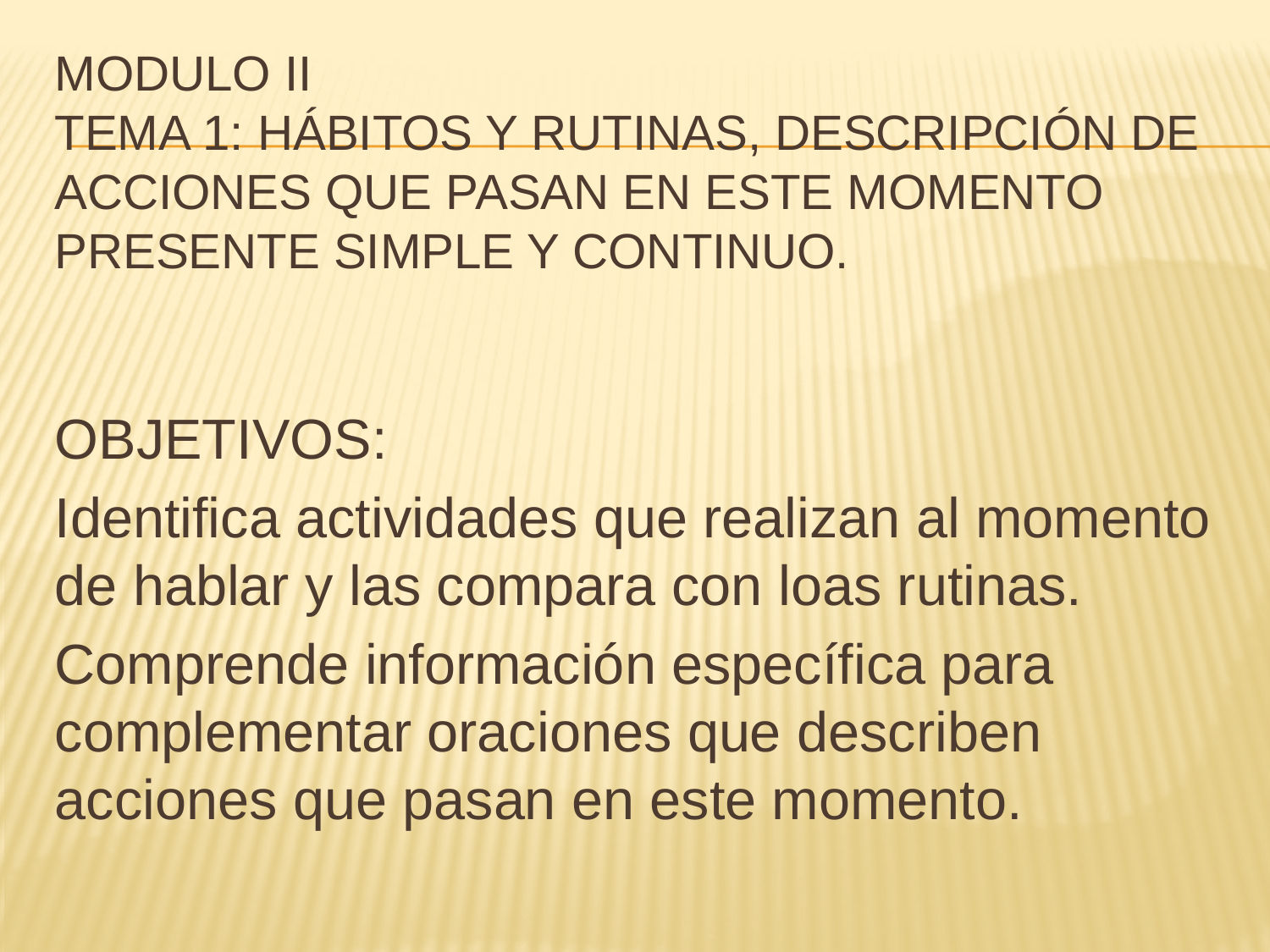

# Modulo II Tema 1: hábitos y rutinas, descripción de acciones que pasan en este momento presente simple y continuo.
OBJETIVOS:
Identifica actividades que realizan al momento de hablar y las compara con loas rutinas.
Comprende información específica para complementar oraciones que describen acciones que pasan en este momento.